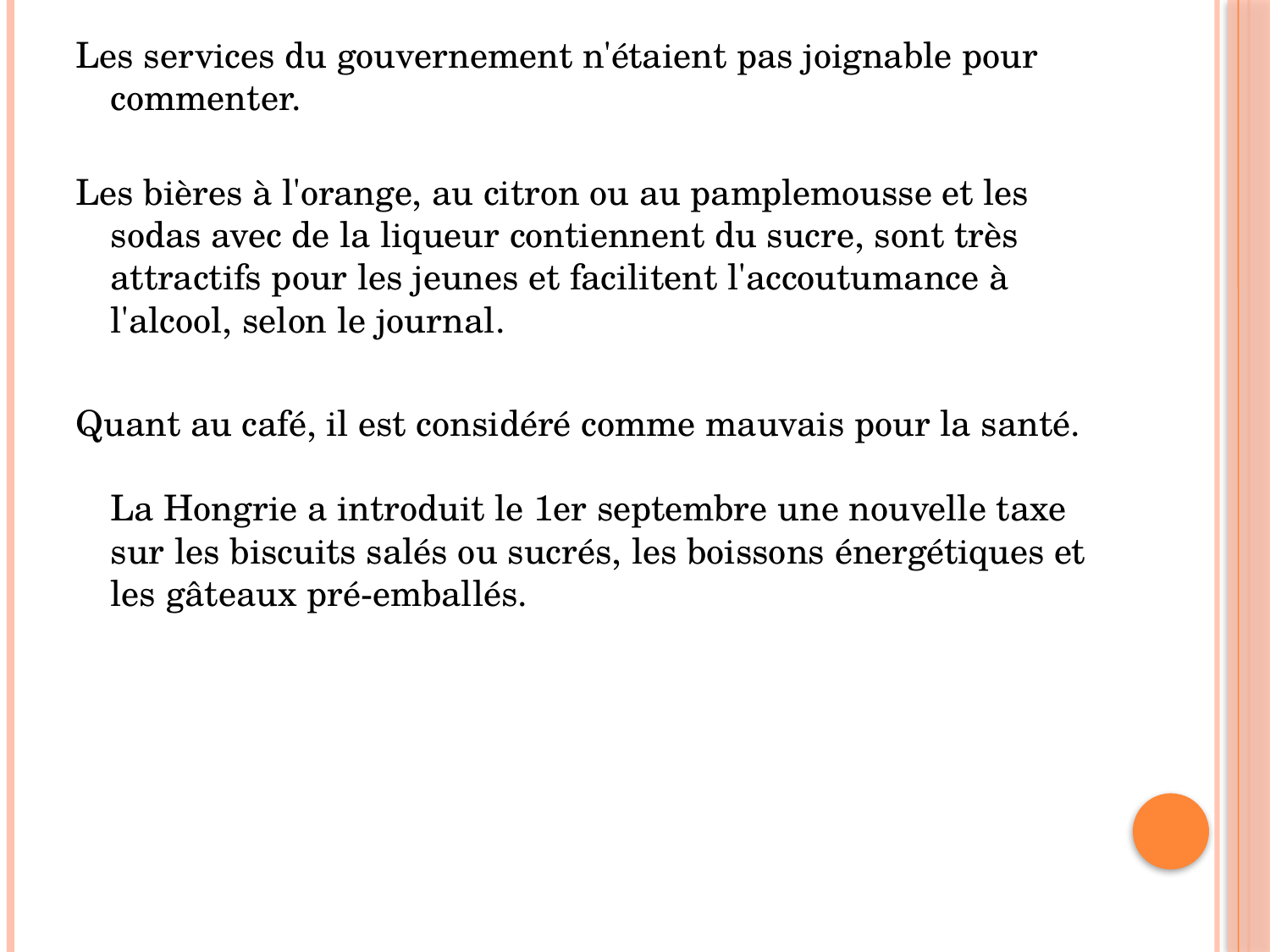

Les services du gouvernement n'étaient pas joignable pour commenter.
Les bières à l'orange, au citron ou au pamplemousse et les sodas avec de la liqueur contiennent du sucre, sont très attractifs pour les jeunes et facilitent l'accoutumance à l'alcool, selon le journal.

Quant au café, il est considéré comme mauvais pour la santé.
La Hongrie a introduit le 1er septembre une nouvelle taxe sur les biscuits salés ou sucrés, les boissons énergétiques et les gâteaux pré-emballés.